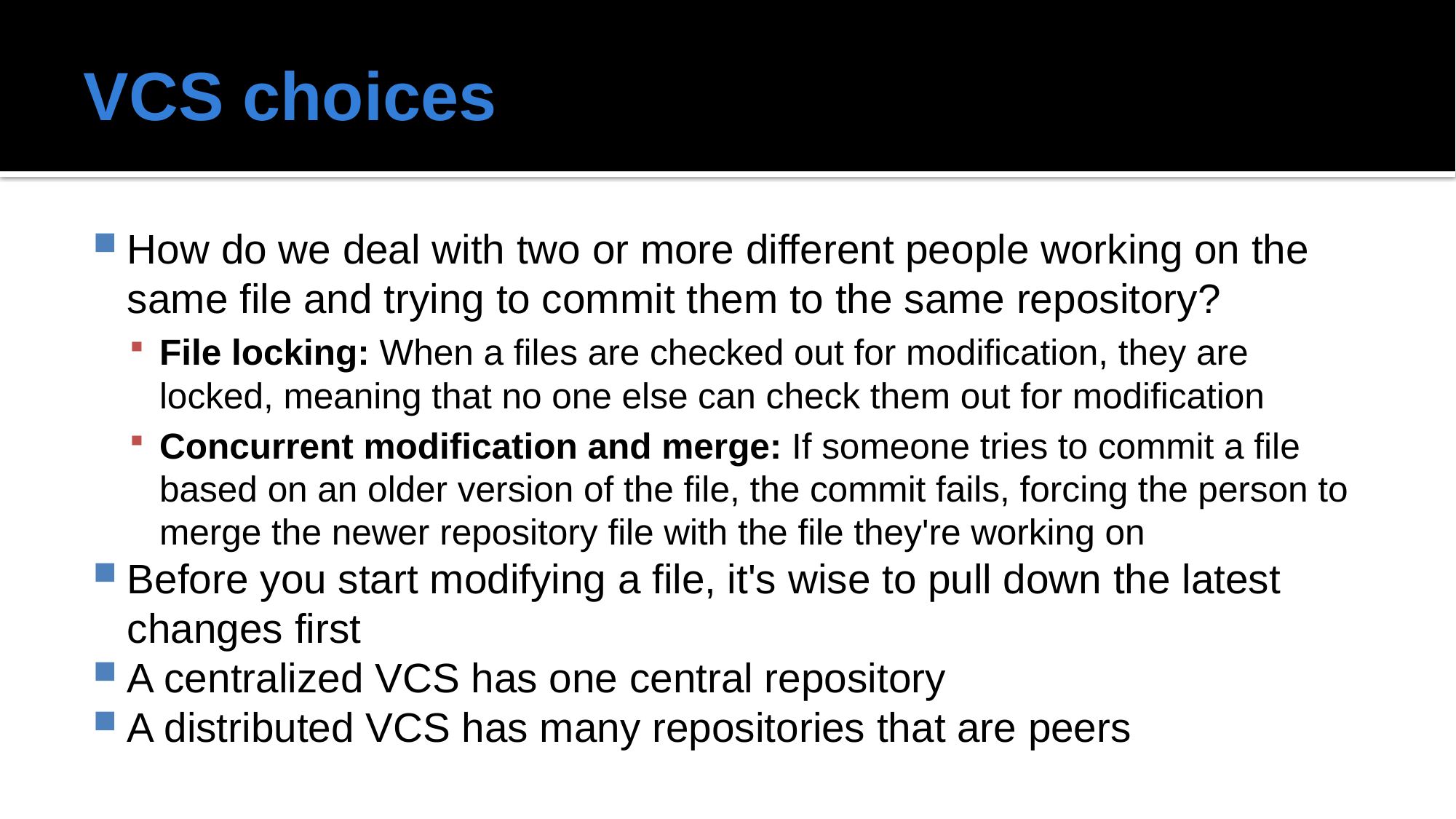

# VCS choices
How do we deal with two or more different people working on the same file and trying to commit them to the same repository?
File locking: When a files are checked out for modification, they are locked, meaning that no one else can check them out for modification
Concurrent modification and merge: If someone tries to commit a file based on an older version of the file, the commit fails, forcing the person to merge the newer repository file with the file they're working on
Before you start modifying a file, it's wise to pull down the latest changes first
A centralized VCS has one central repository
A distributed VCS has many repositories that are peers